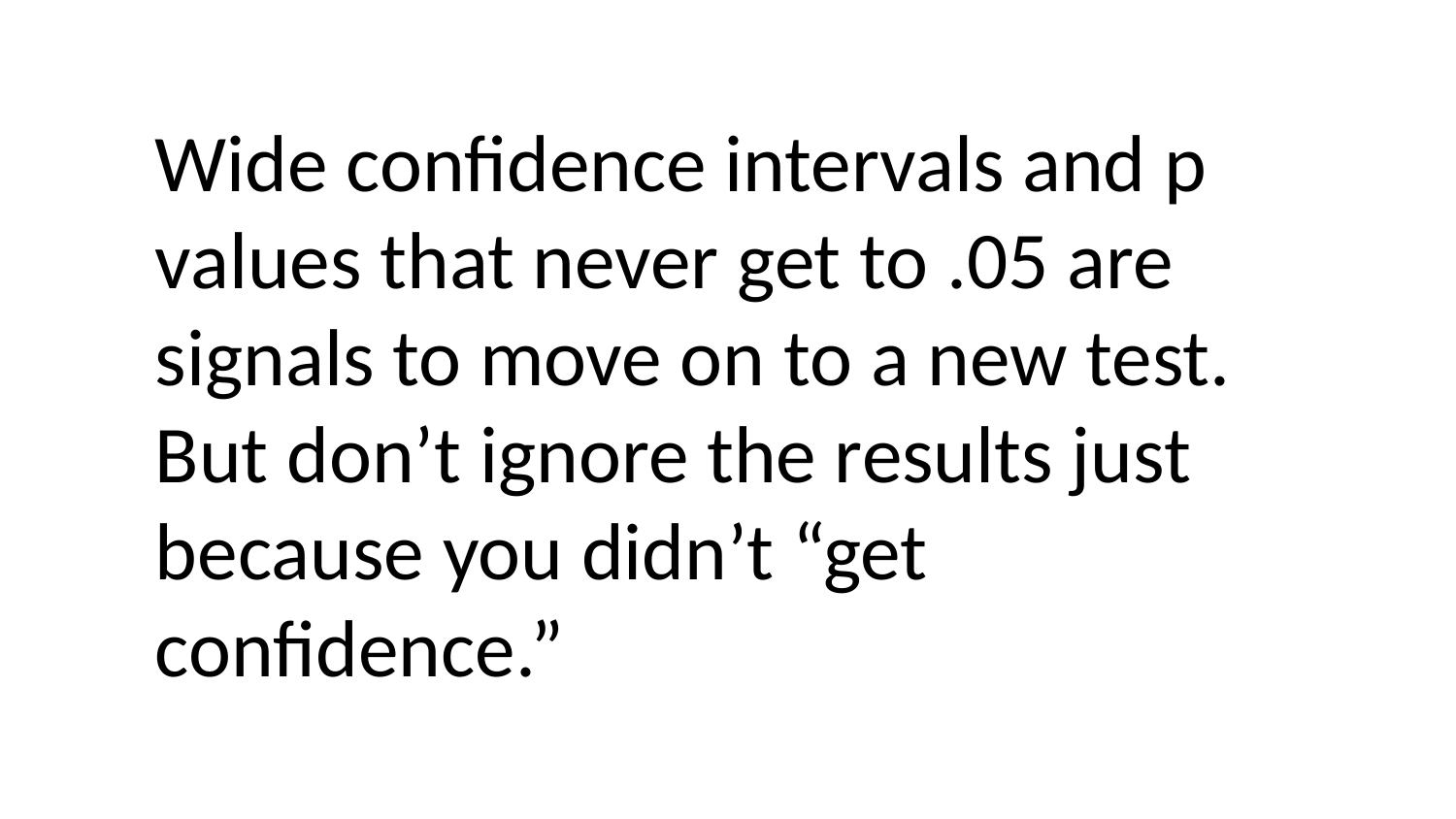

Wide confidence intervals and p values that never get to .05 are signals to move on to a new test. But don’t ignore the results just because you didn’t “get confidence.”